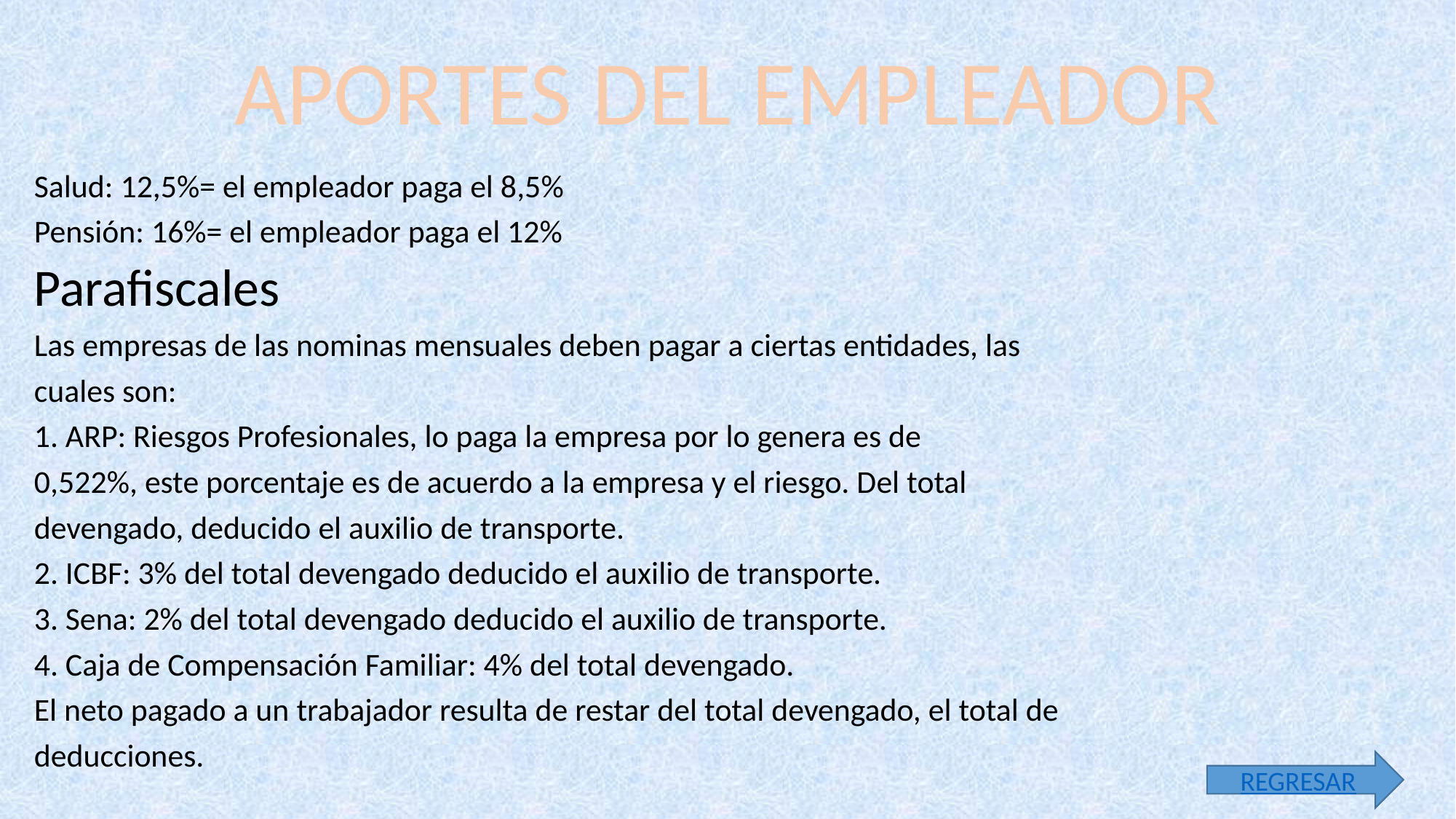

# APORTES DEL EMPLEADOR
Salud: 12,5%= el empleador paga el 8,5%
Pensión: 16%= el empleador paga el 12%
Parafiscales
Las empresas de las nominas mensuales deben pagar a ciertas entidades, las
cuales son:
1. ARP: Riesgos Profesionales, lo paga la empresa por lo genera es de
0,522%, este porcentaje es de acuerdo a la empresa y el riesgo. Del total
devengado, deducido el auxilio de transporte.
2. ICBF: 3% del total devengado deducido el auxilio de transporte.
3. Sena: 2% del total devengado deducido el auxilio de transporte.
4. Caja de Compensación Familiar: 4% del total devengado.
El neto pagado a un trabajador resulta de restar del total devengado, el total de
deducciones.
REGRESAR